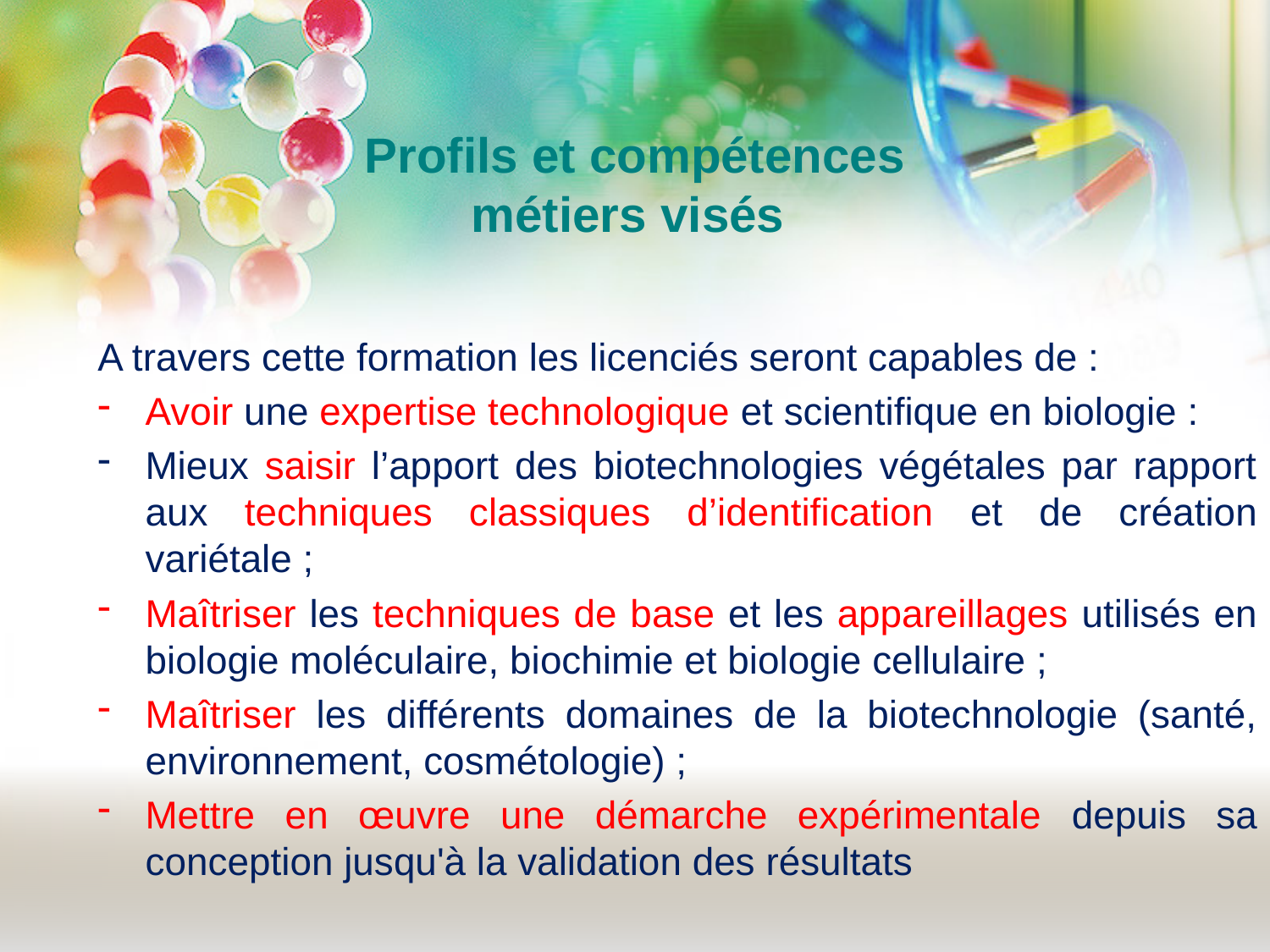

Profils et compétences métiers visés
A travers cette formation les licenciés seront capables de :
Avoir une expertise technologique et scientifique en biologie :
Mieux saisir l’apport des biotechnologies végétales par rapport aux techniques classiques d’identification et de création variétale ;
Maîtriser les techniques de base et les appareillages utilisés en biologie moléculaire, biochimie et biologie cellulaire ;
Maîtriser les différents domaines de la biotechnologie (santé, environnement, cosmétologie) ;
Mettre en œuvre une démarche expérimentale depuis sa conception jusqu'à la validation des résultats